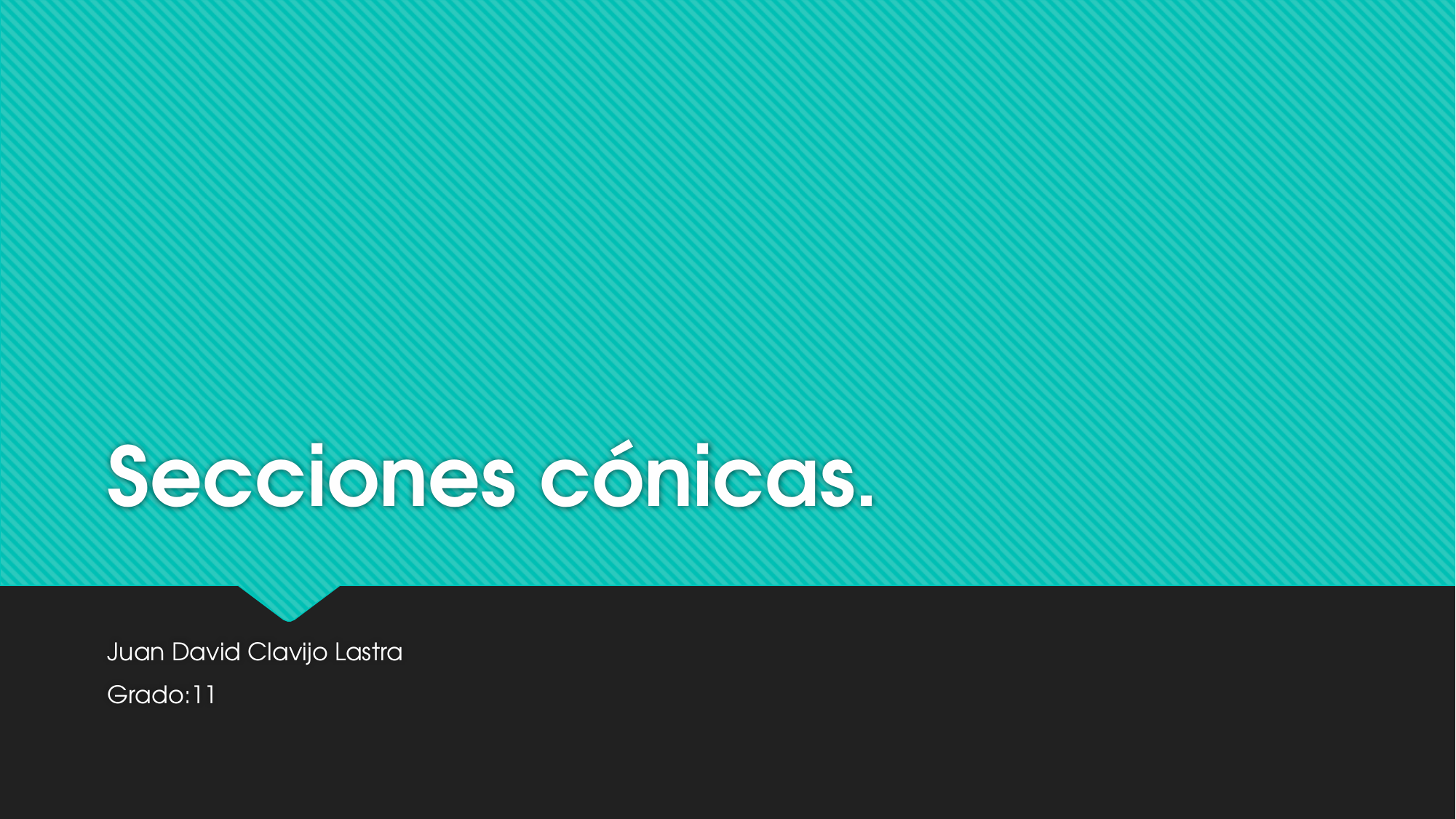

# Secciones cónicas.
Juan David Clavijo Lastra
Grado:11